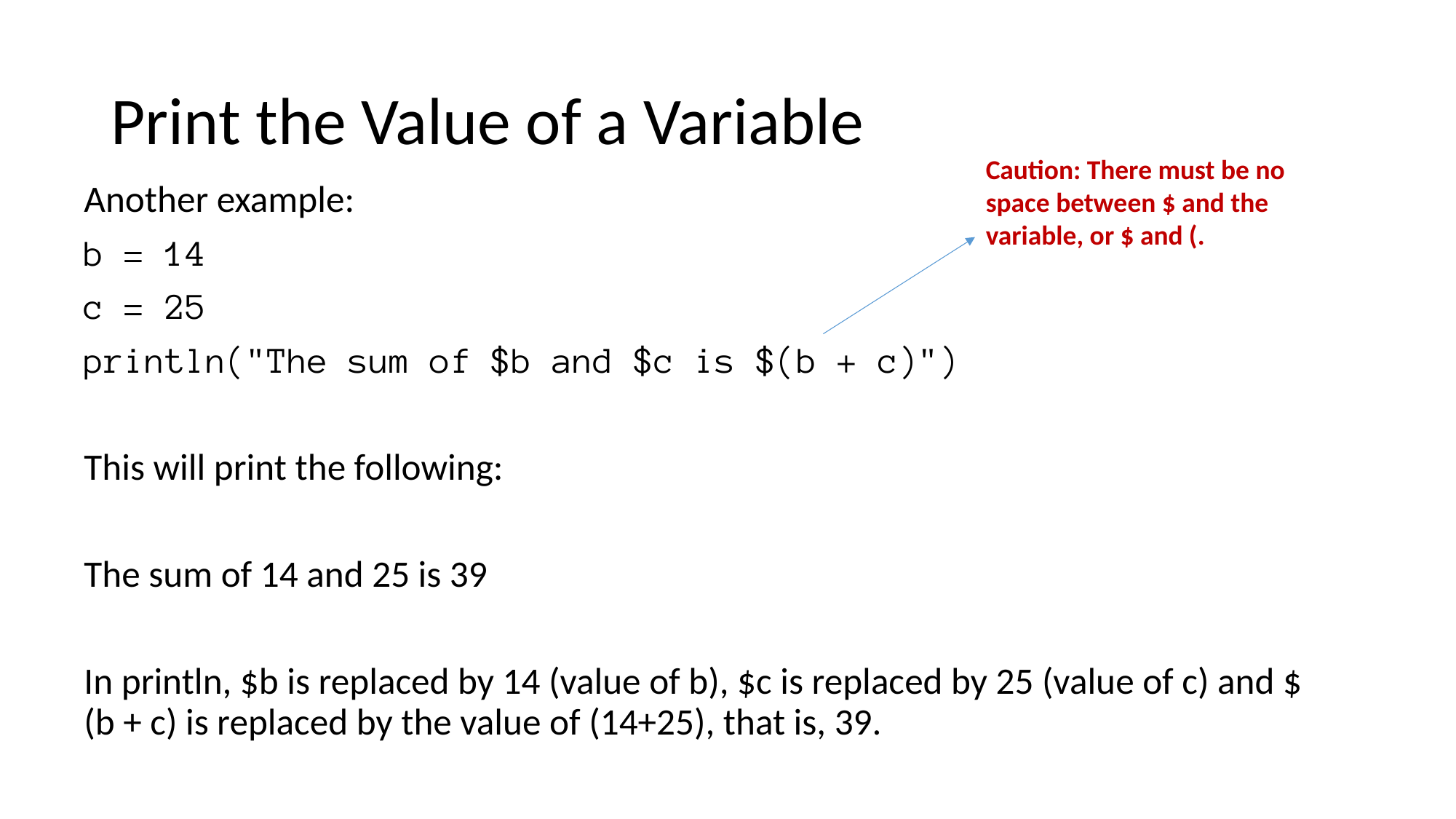

# Print the Value of a Variable
Caution: There must be no space between $ and the variable, or $ and (.
Another example:
b = 14
c = 25
println("The sum of $b and $c is $(b + c)")

This will print the following:

The sum of 14 and 25 is 39

In println, $b is replaced by 14 (value of b), $c is replaced by 25 (value of c) and $(b + c) is replaced by the value of (14+25), that is, 39.